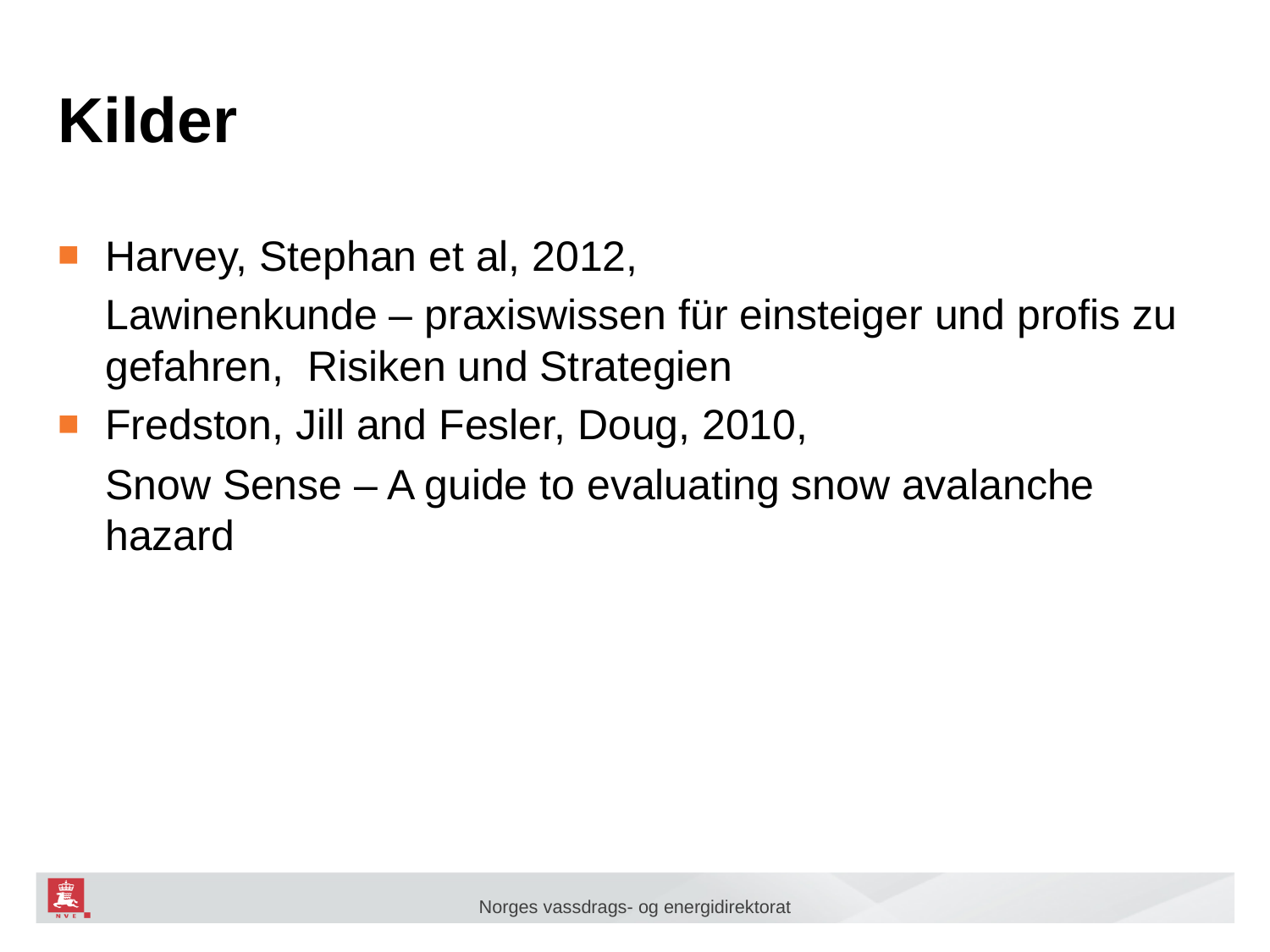

# Kilder
Harvey, Stephan et al, 2012,
	Lawinenkunde – praxiswissen für einsteiger und profis zu gefahren,  Risiken und Strategien
Fredston, Jill and Fesler, Doug, 2010,
	Snow Sense – A guide to evaluating snow avalanche hazard